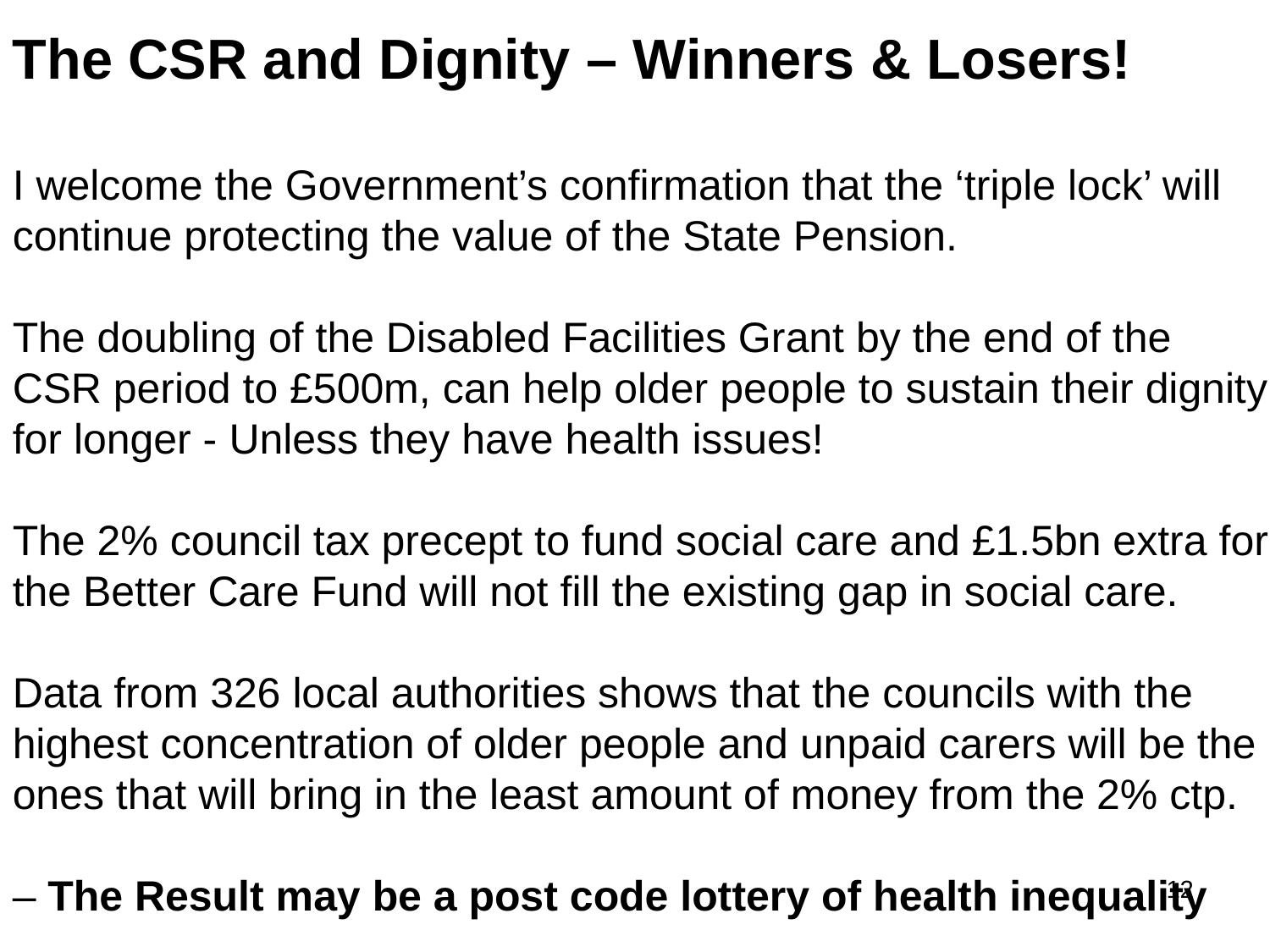

The CSR and Dignity – Winners & Losers!

I welcome the Government’s confirmation that the ‘triple lock’ will continue protecting the value of the State Pension.

The doubling of the Disabled Facilities Grant by the end of the CSR period to £500m, can help older people to sustain their dignity for longer - Unless they have health issues!

The 2% council tax precept to fund social care and £1.5bn extra for the Better Care Fund will not fill the existing gap in social care.

Data from 326 local authorities shows that the councils with the highest concentration of older people and unpaid carers will be the ones that will bring in the least amount of money from the 2% ctp.

– The Result may be a post code lottery of health inequality

12